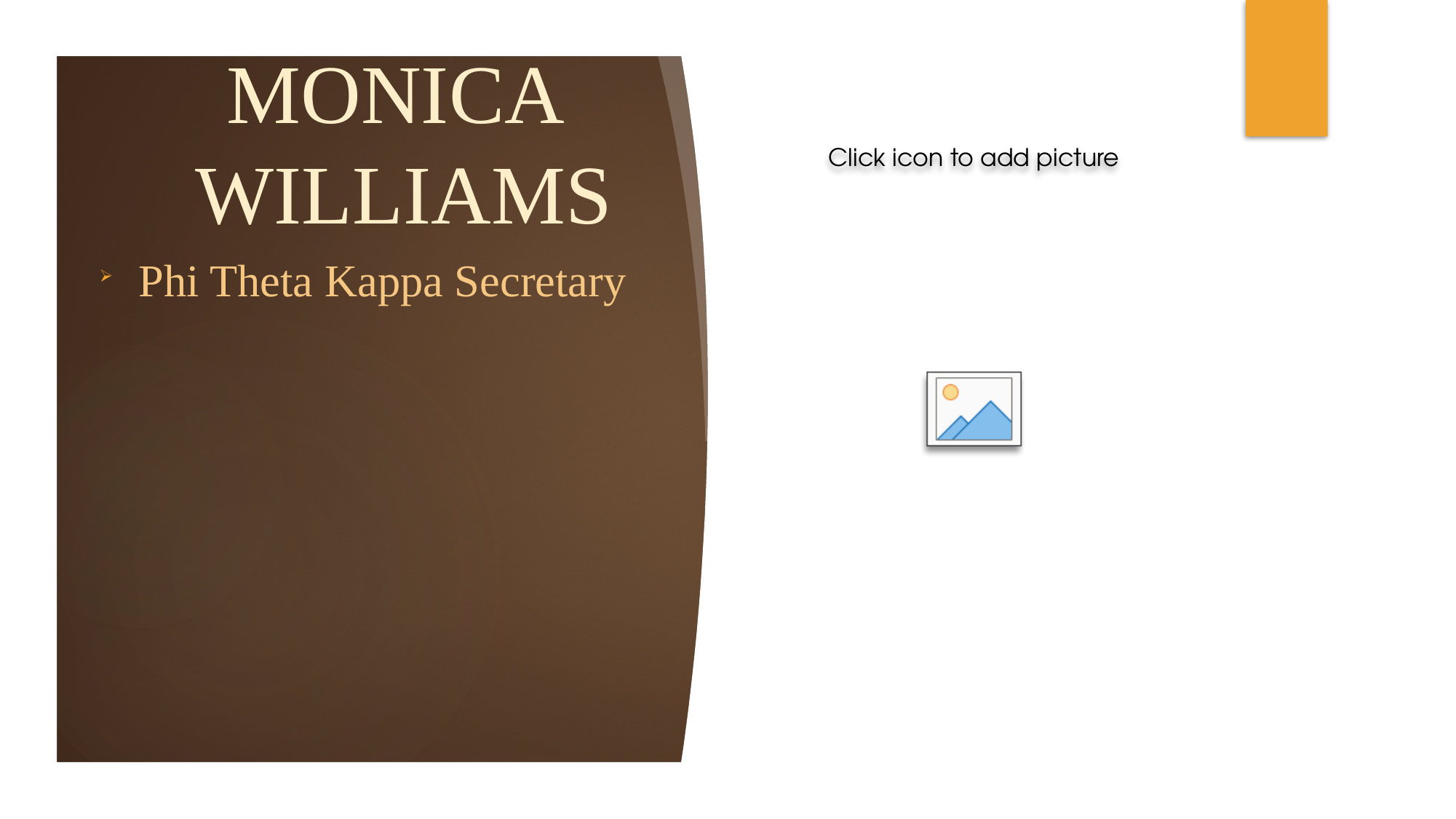

# MONICA WILLIAMS

 Phi Theta Kappa Secretary